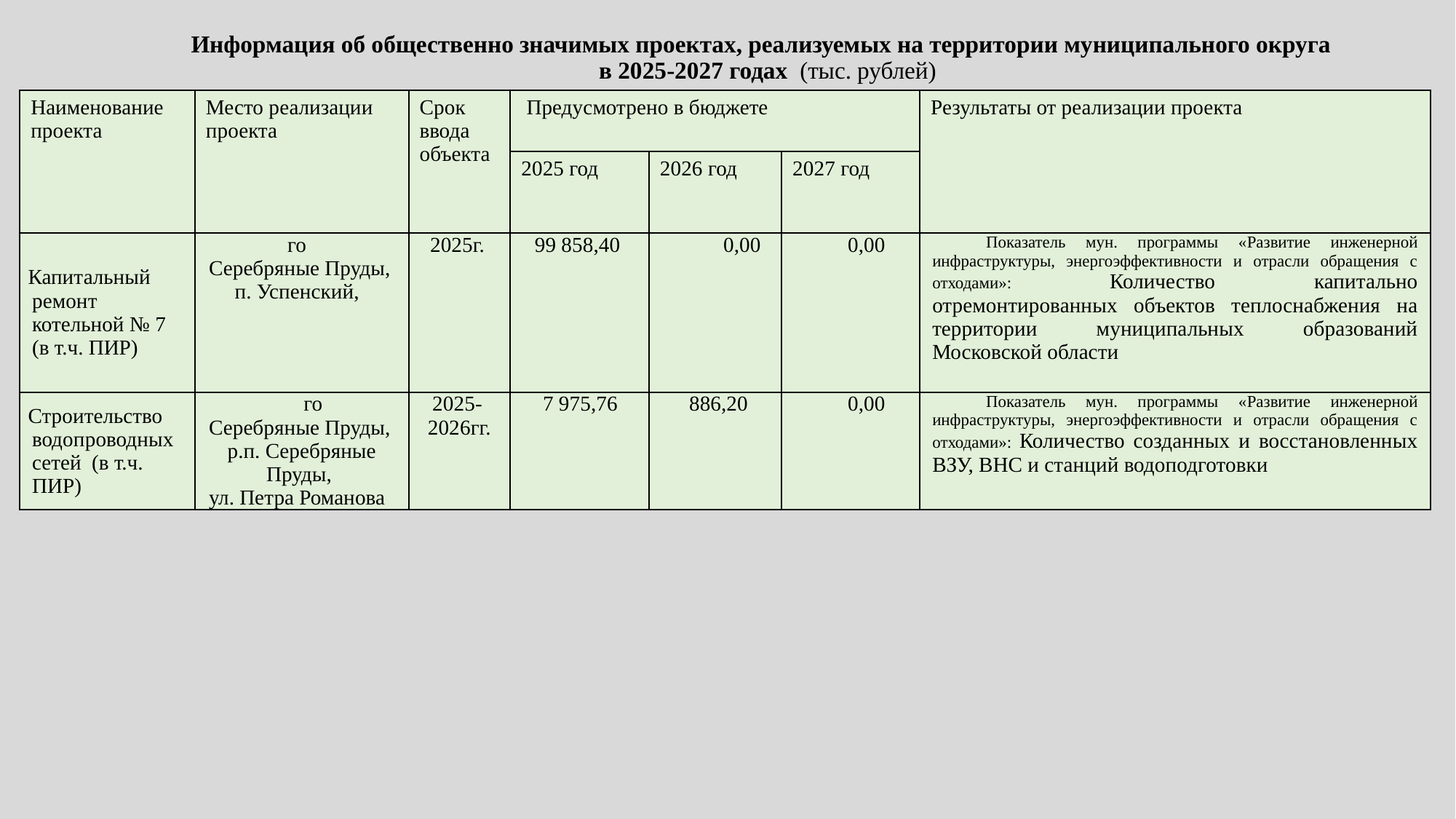

# Информация об общественно значимых проектах, реализуемых на территории муниципального округа в 2025-2027 годах  (тыс. рублей)
| Наименование проекта | Место реализации проекта | Срок ввода объекта | Предусмотрено в бюджете |  |  | Результаты от реализации проекта |
| --- | --- | --- | --- | --- | --- | --- |
|  |  |  | 2025 год | 2026 год | 2027 год |  |
| Капитальный ремонт котельной № 7 (в т.ч. ПИР) | го Серебряные Пруды, п. Успенский, | 2025г. | 99 858,40 | 0,00 | 0,00 | Показатель мун. программы «Развитие инженерной инфраструктуры, энергоэффективности и отрасли обращения с отходами»: Количество капитально отремонтированных объектов теплоснабжения на территории муниципальных образований Московской области |
| Строительство водопроводных сетей (в т.ч. ПИР) | го Серебряные Пруды, р.п. Серебряные Пруды, ул. Петра Романова | 2025-2026гг. | 7 975,76 | 886,20 | 0,00 | Показатель мун. программы «Развитие инженерной инфраструктуры, энергоэффективности и отрасли обращения с отходами»: Количество созданных и восстановленных ВЗУ, ВНС и станций водоподготовки |